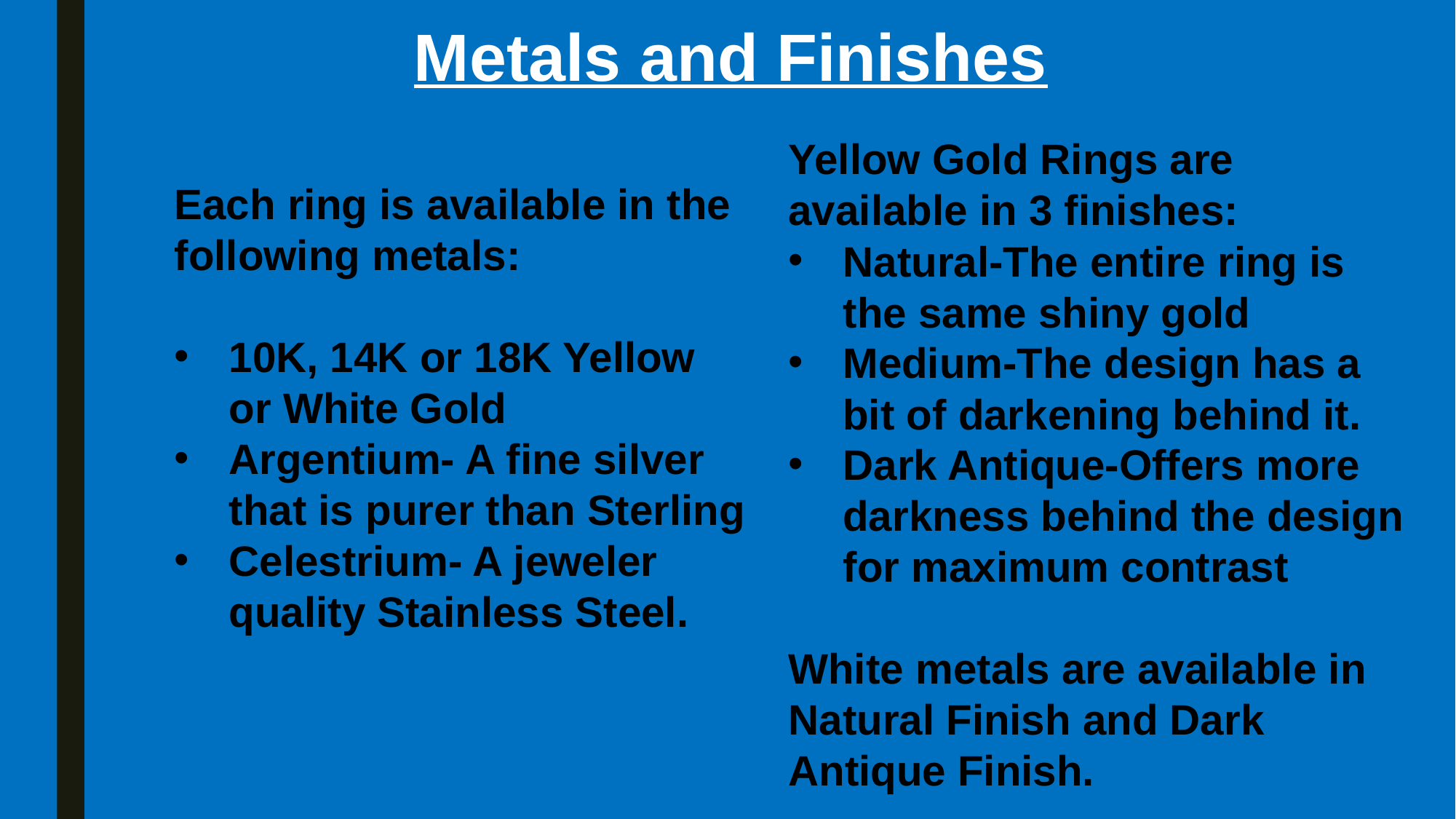

# Metals and Finishes
Yellow Gold Rings are available in 3 finishes:
Natural-The entire ring is the same shiny gold
Medium-The design has a bit of darkening behind it.
Dark Antique-Offers more darkness behind the design for maximum contrast

White metals are available in Natural Finish and Dark Antique Finish.

Each ring is available in the following metals:

10K, 14K or 18K Yellow or White Gold
Argentium- A fine silver that is purer than Sterling
Celestrium- A jeweler quality Stainless Steel.